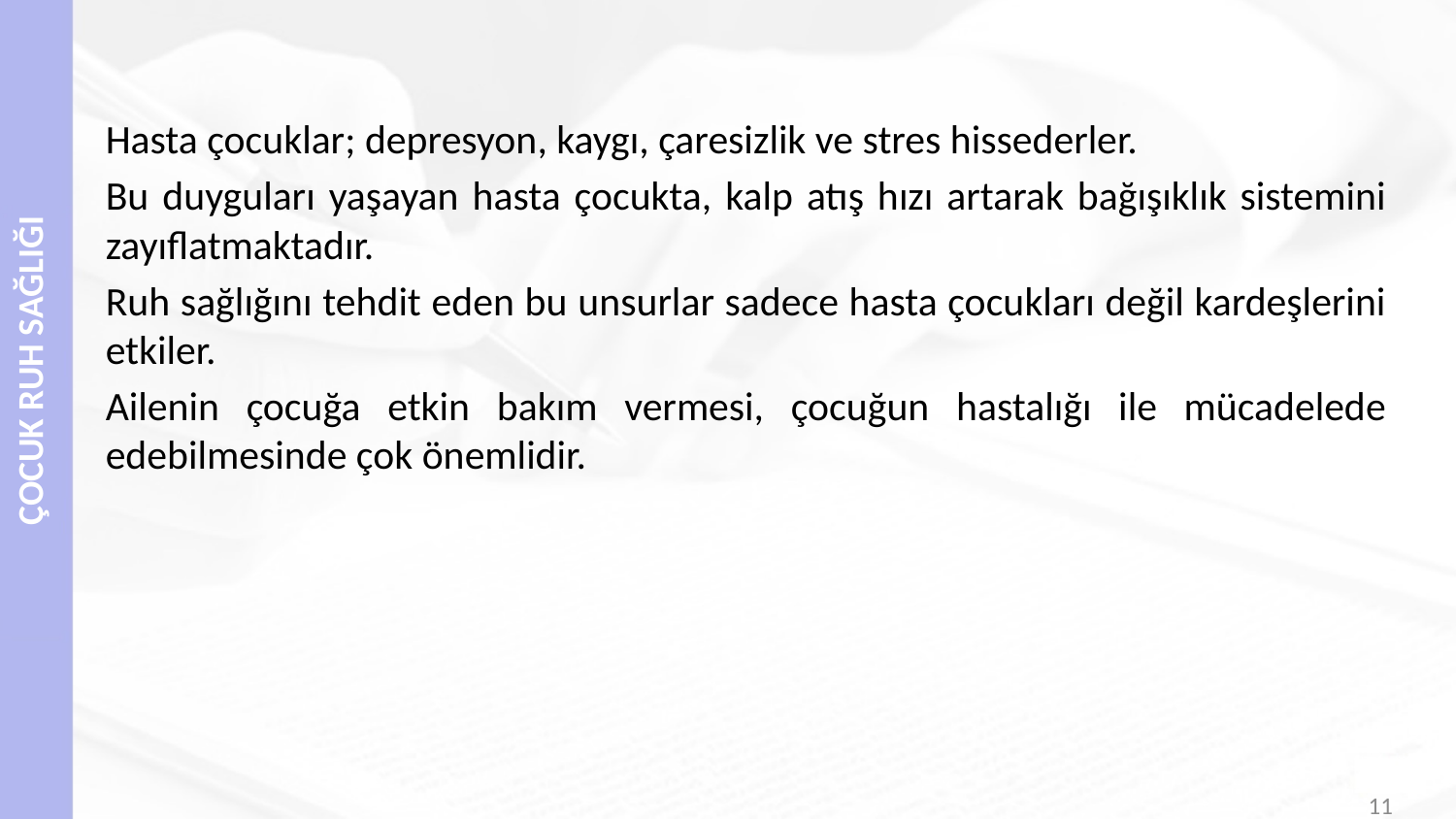

#
Hasta çocuklar; depresyon, kaygı, çaresizlik ve stres hissederler.
Bu duyguları yaşayan hasta çocukta, kalp atış hızı artarak bağışıklık sistemini zayıflatmaktadır.
Ruh sağlığını tehdit eden bu unsurlar sadece hasta çocukları değil kardeşlerini etkiler.
Ailenin çocuğa etkin bakım vermesi, çocuğun hastalığı ile mücadelede edebilmesinde çok önemlidir.